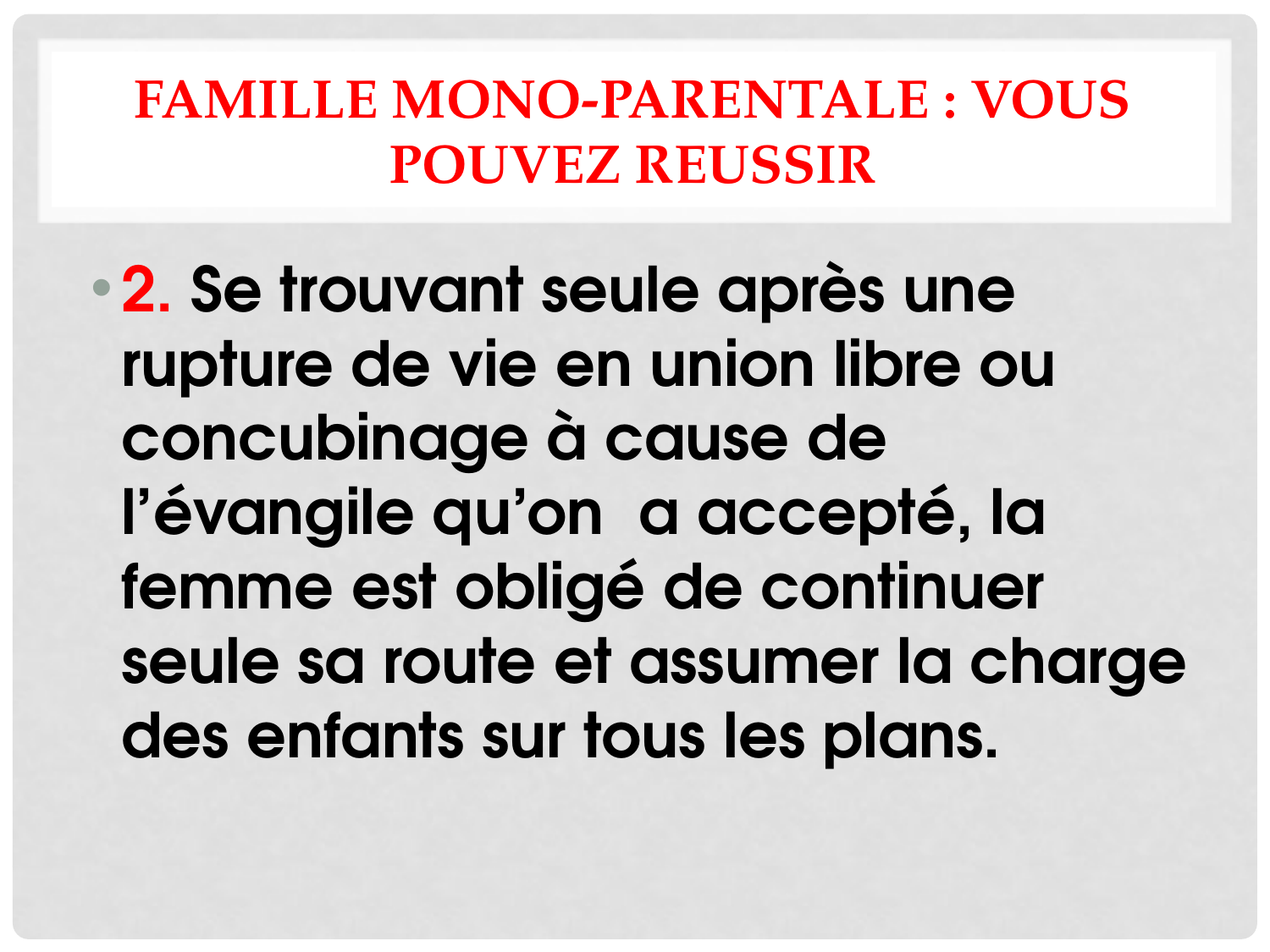

# FAMILLE MONO-PARENTALE : VOUS POUVEZ REUSSIR
2. Se trouvant seule après une rupture de vie en union libre ou concubinage à cause de l’évangile qu’on  a accepté, la femme est obligé de continuer seule sa route et assumer la charge des enfants sur tous les plans.